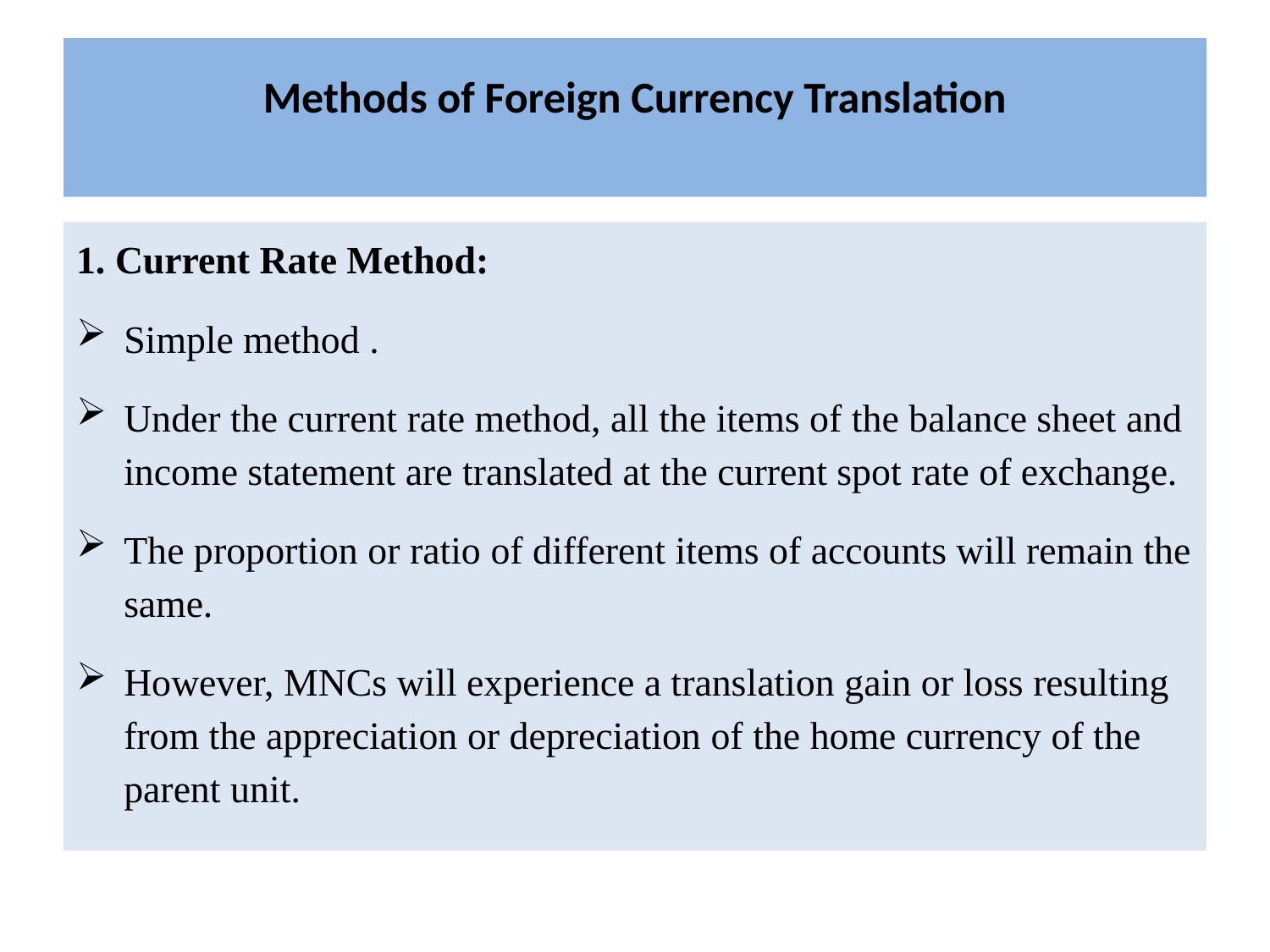

# Methods of Foreign Currency Translation
1. Current Rate Method:
Simple method .
Under the current rate method, all the items of the balance sheet and income statement are translated at the current spot rate of exchange.
The proportion or ratio of different items of accounts will remain the same.
However, MNCs will experience a translation gain or loss resulting from the appreciation or depreciation of the home currency of the parent unit.